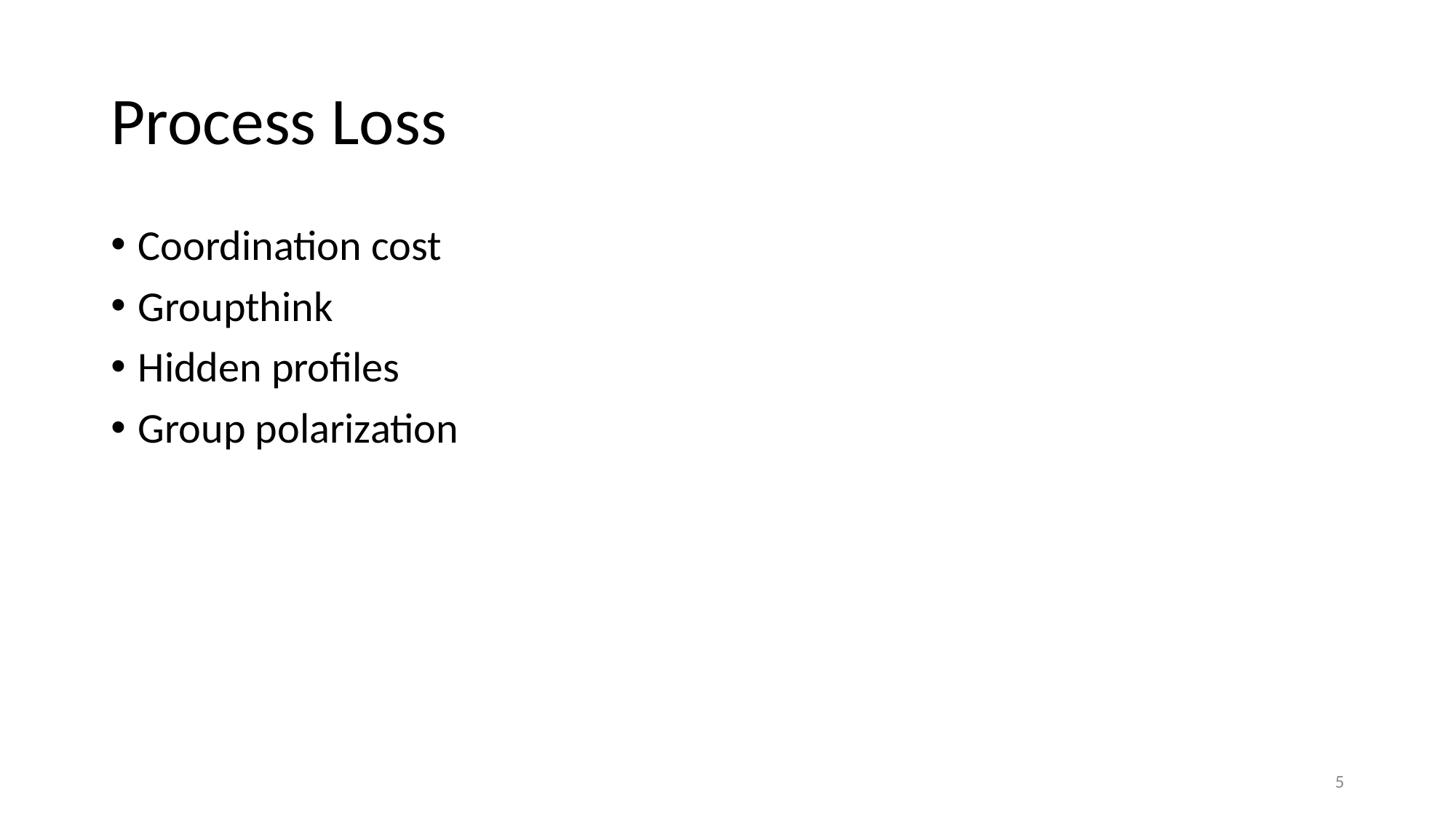

# Process Loss
Coordination cost
Groupthink
Hidden profiles
Group polarization
5